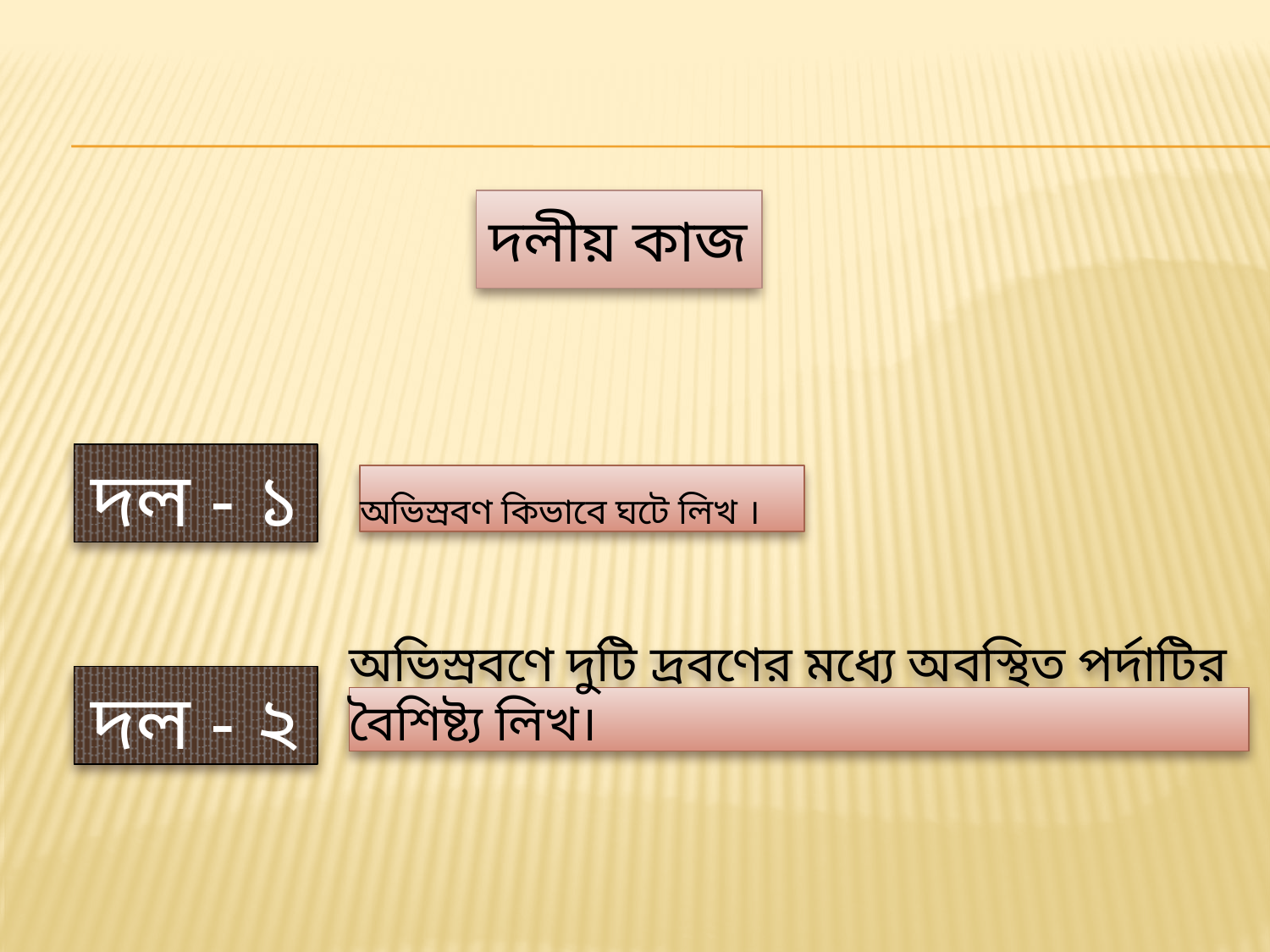

# দলীয় কাজ
দল - ১
অভিস্রবণ কিভাবে ঘটে লিখ ।
দল - ২
অভিস্রবণে দুটি দ্রবণের মধ্যে অবস্থিত পর্দাটির বৈশিষ্ট্য লিখ।